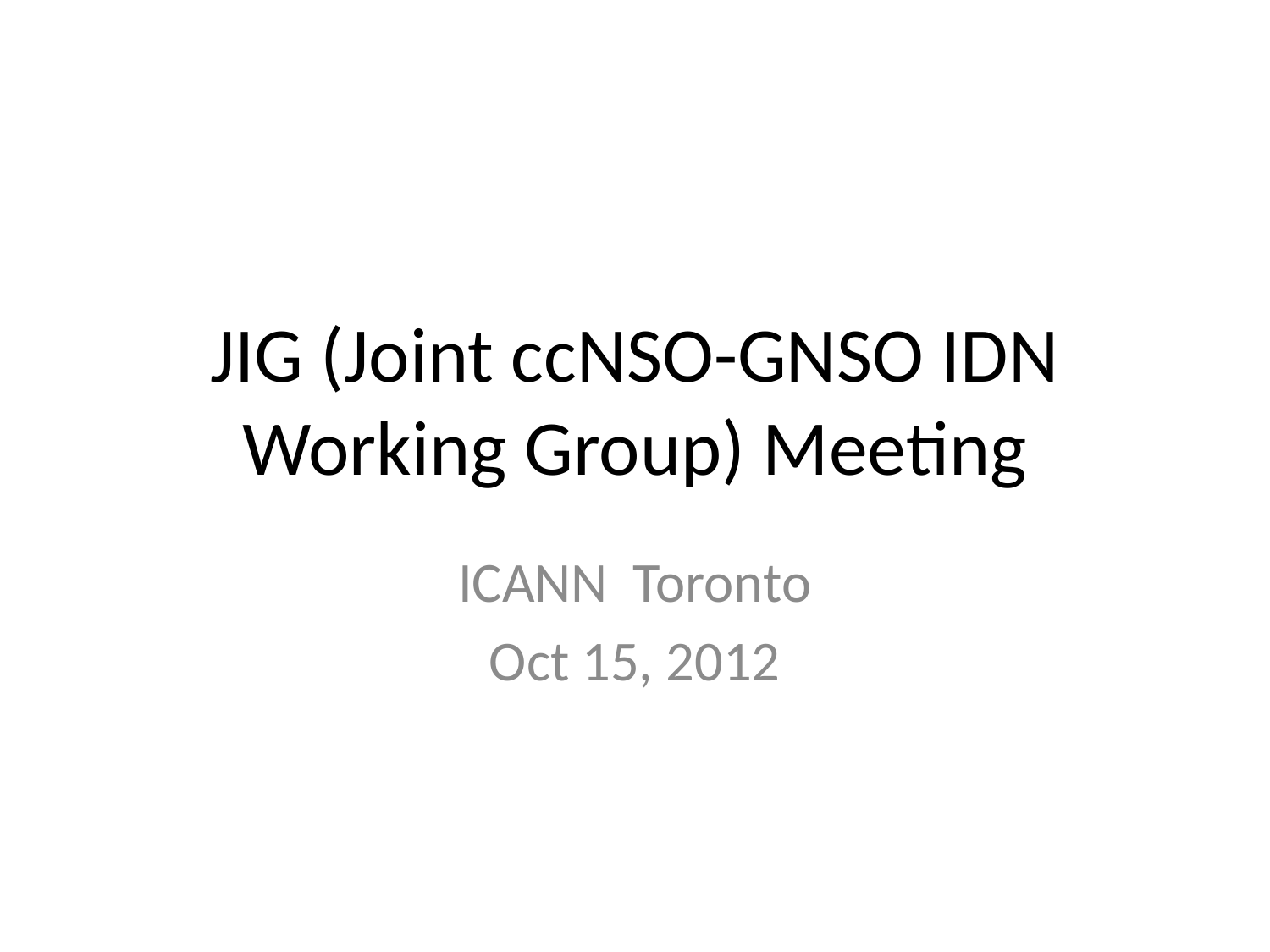

# JIG (Joint ccNSO-GNSO IDN Working Group) Meeting
ICANN  Toronto
Oct 15, 2012